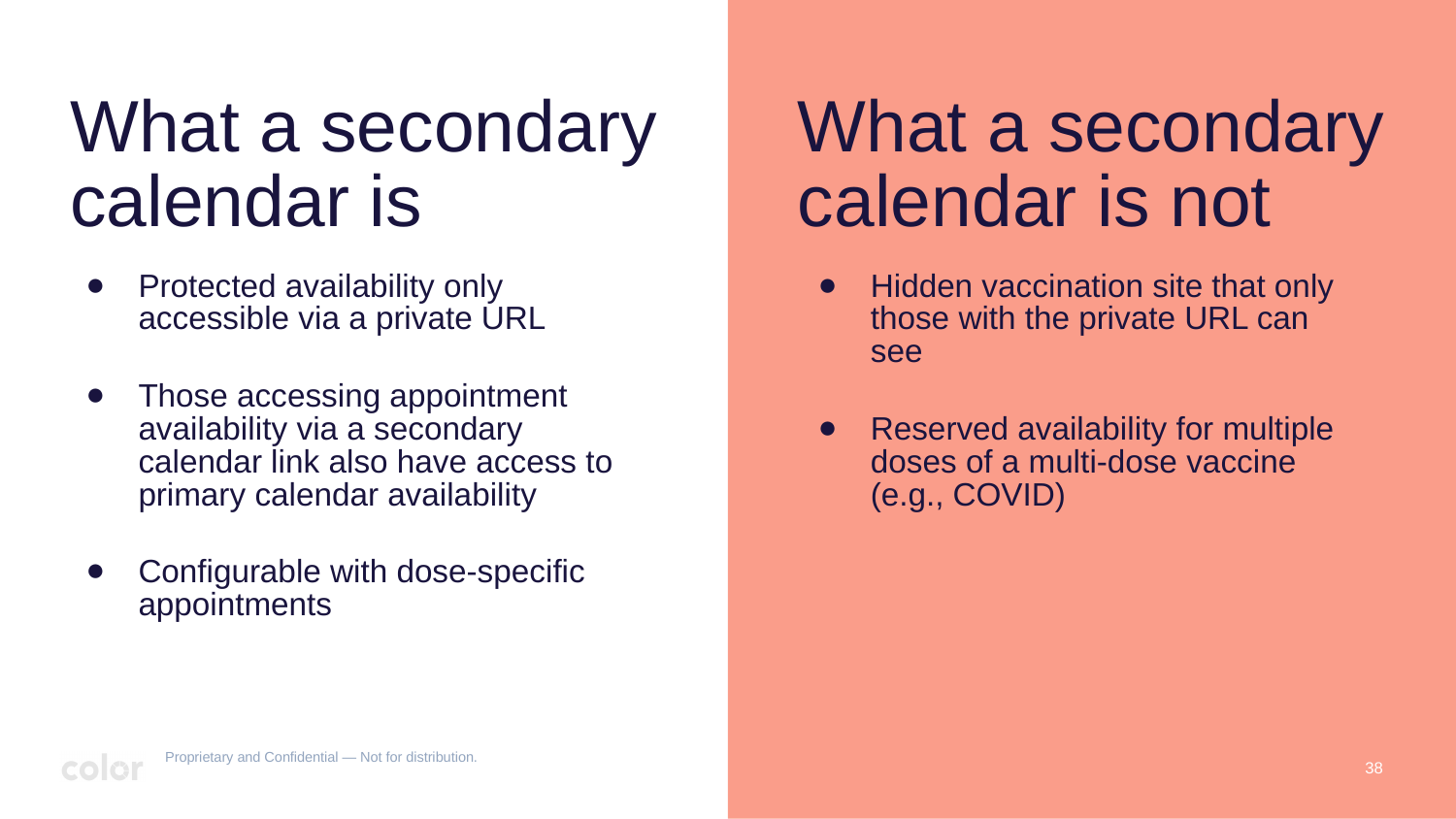

# What a secondary calendar is
What a secondary calendar is not
Protected availability only accessible via a private URL

Those accessing appointment availability via a secondary calendar link also have access to primary calendar availability

Configurable with dose-specific appointments
Hidden vaccination site that only those with the private URL can see

Reserved availability for multiple doses of a multi-dose vaccine (e.g., COVID)
38